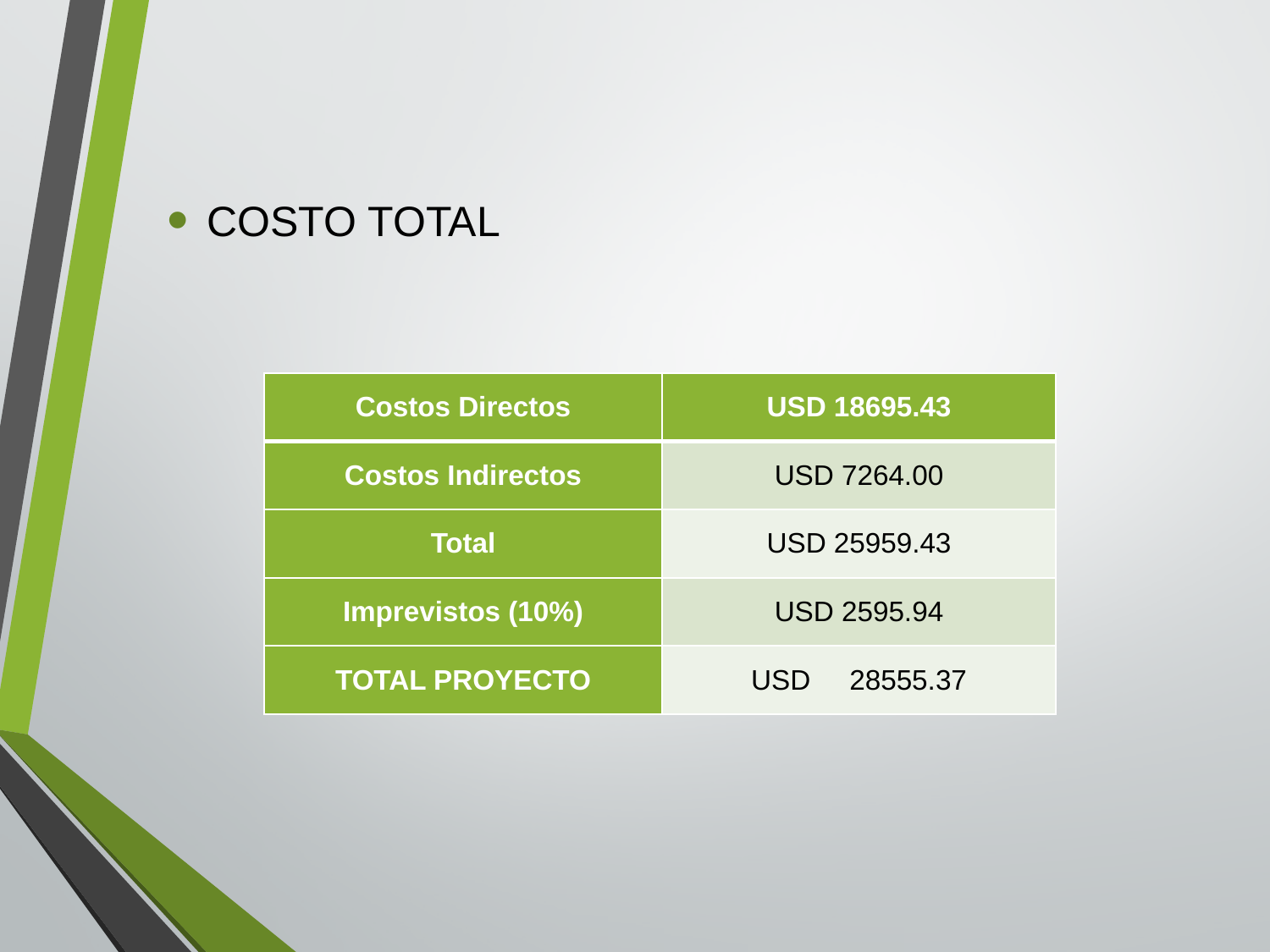

COSTO TOTAL

| Costos Directos | USD 18695.43 |
| --- | --- |
| Costos Indirectos | USD 7264.00 |
| Total | USD 25959.43 |
| Imprevistos (10%) | USD 2595.94 |
| TOTAL PROYECTO | USD 28555.37 |